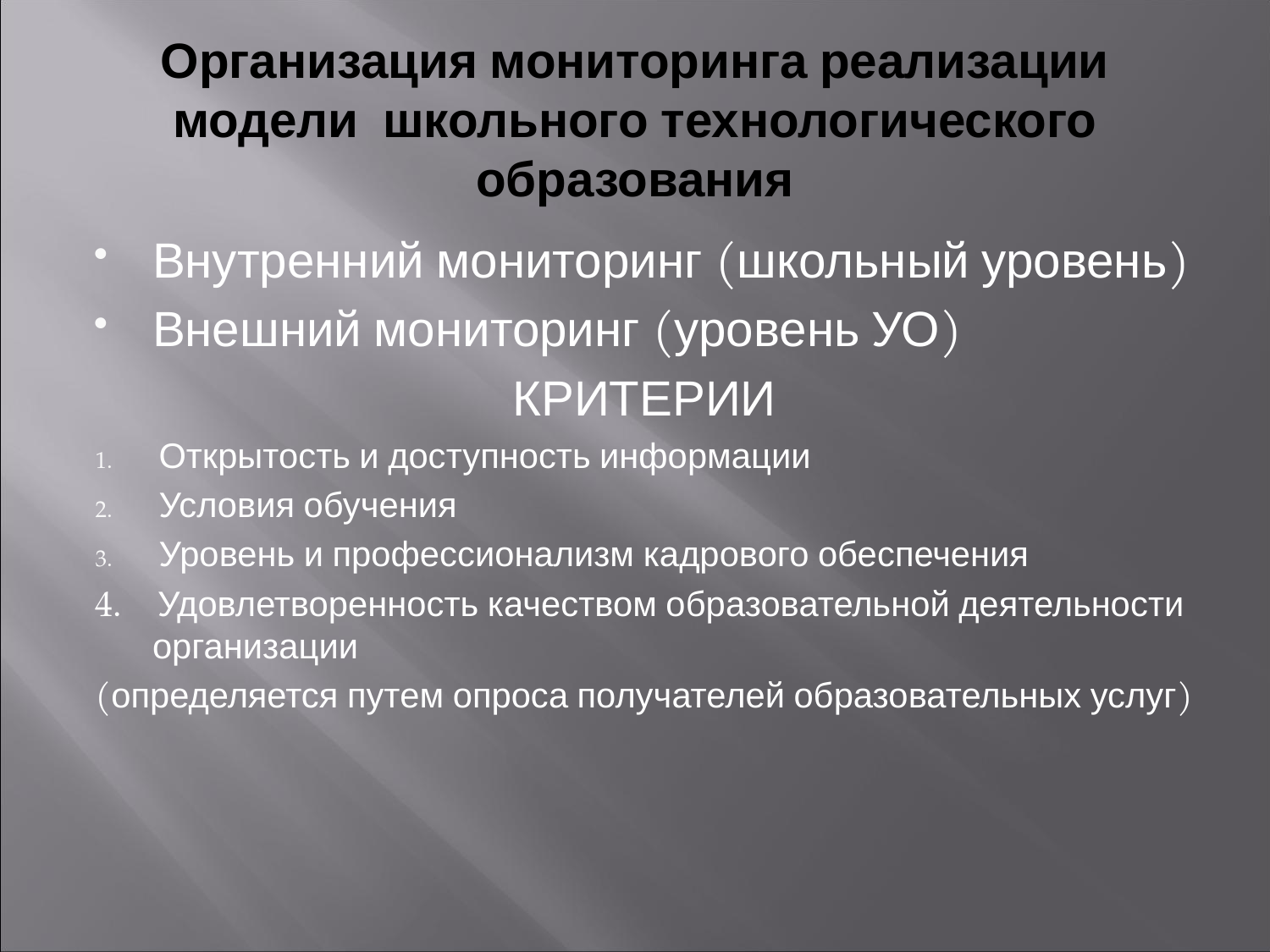

# Организация мониторинга реализации модели  школьного технологического образования
Внутренний мониторинг (школьный уровень)
Внешний мониторинг (уровень УО)
КРИТЕРИИ
Открытость и доступность информации
Условия обучения
Уровень и профессионализм кадрового обеспечения
4.    Удовлетворенность качеством образовательной деятельности организации
(определяется путем опроса получателей образовательных услуг)